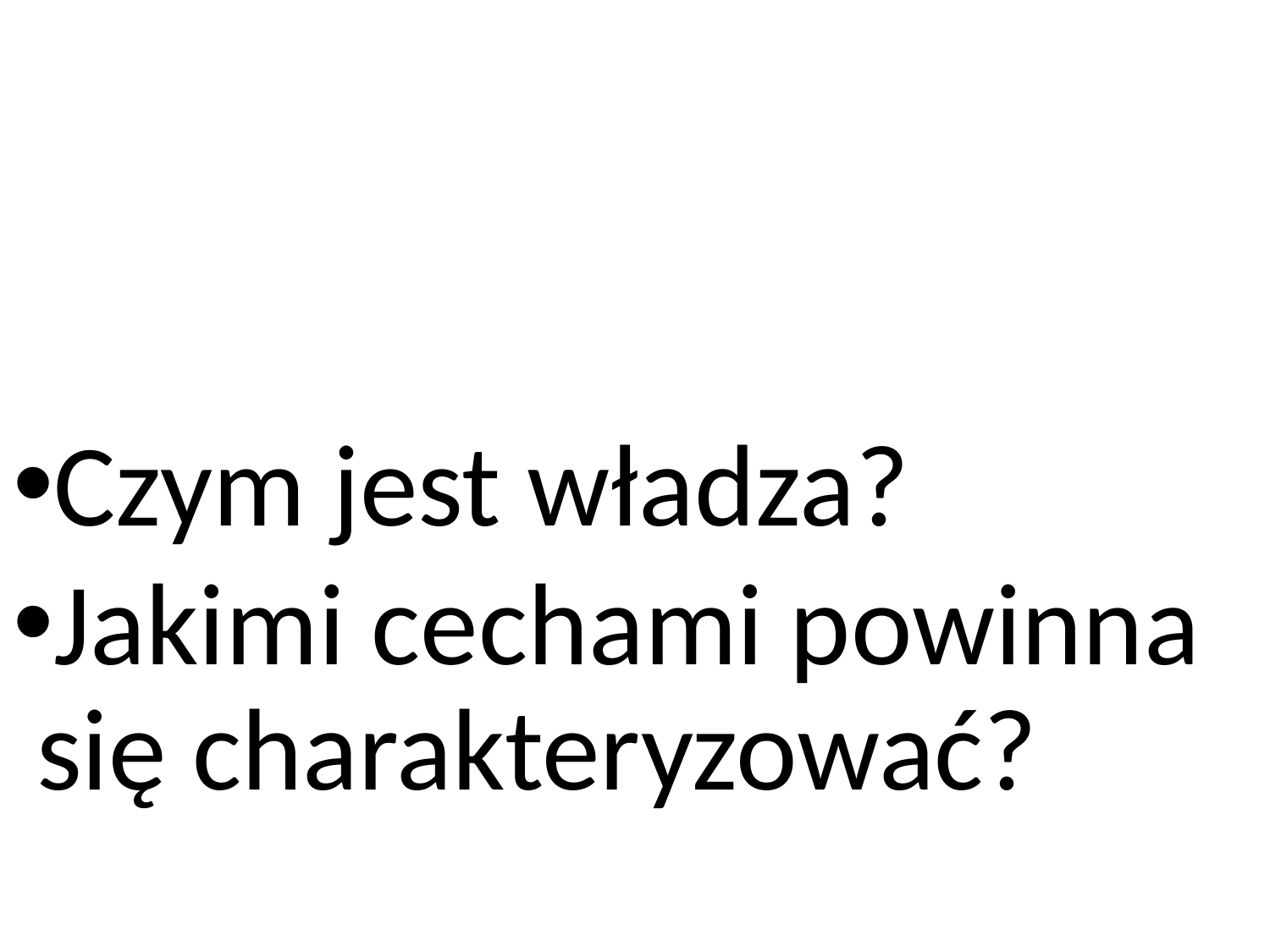

#

Czym jest władza?
Jakimi cechami powinna się charakteryzować?